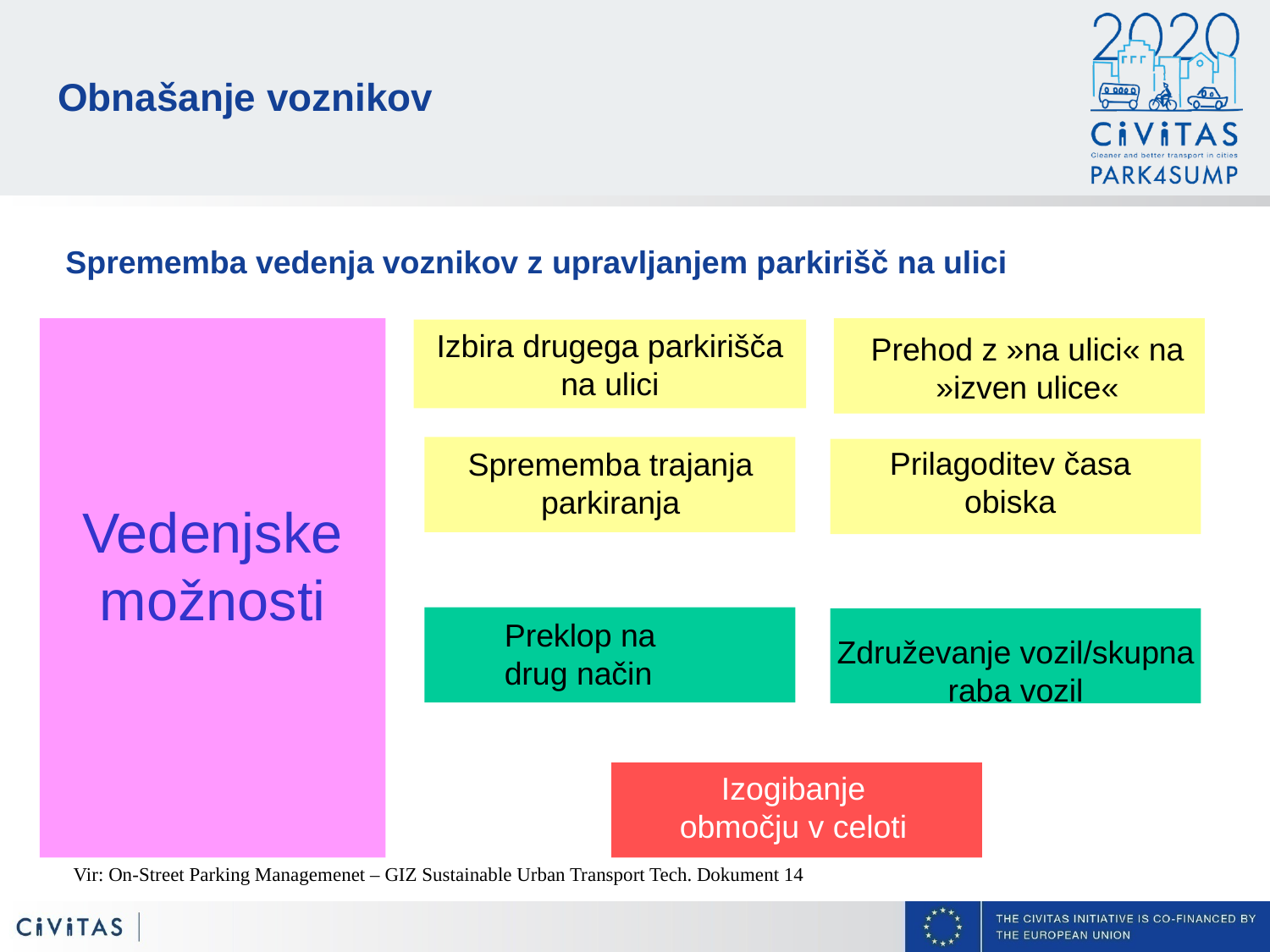

# Obnašanje voznikov
Sprememba vedenja voznikov z upravljanjem parkirišč na ulici

Izbira drugega parkirišča na ulici
Prehod z »na ulici« na »izven ulice«

Prilagoditev časa obiska
Sprememba trajanja parkiranja

Vedenjske možnosti

Preklop na drug način
Združevanje vozil/skupna raba vozil
Izogibanje območju v celoti

Vir: On-Street Parking Managemenet – GIZ Sustainable Urban Transport Tech. Dokument 14